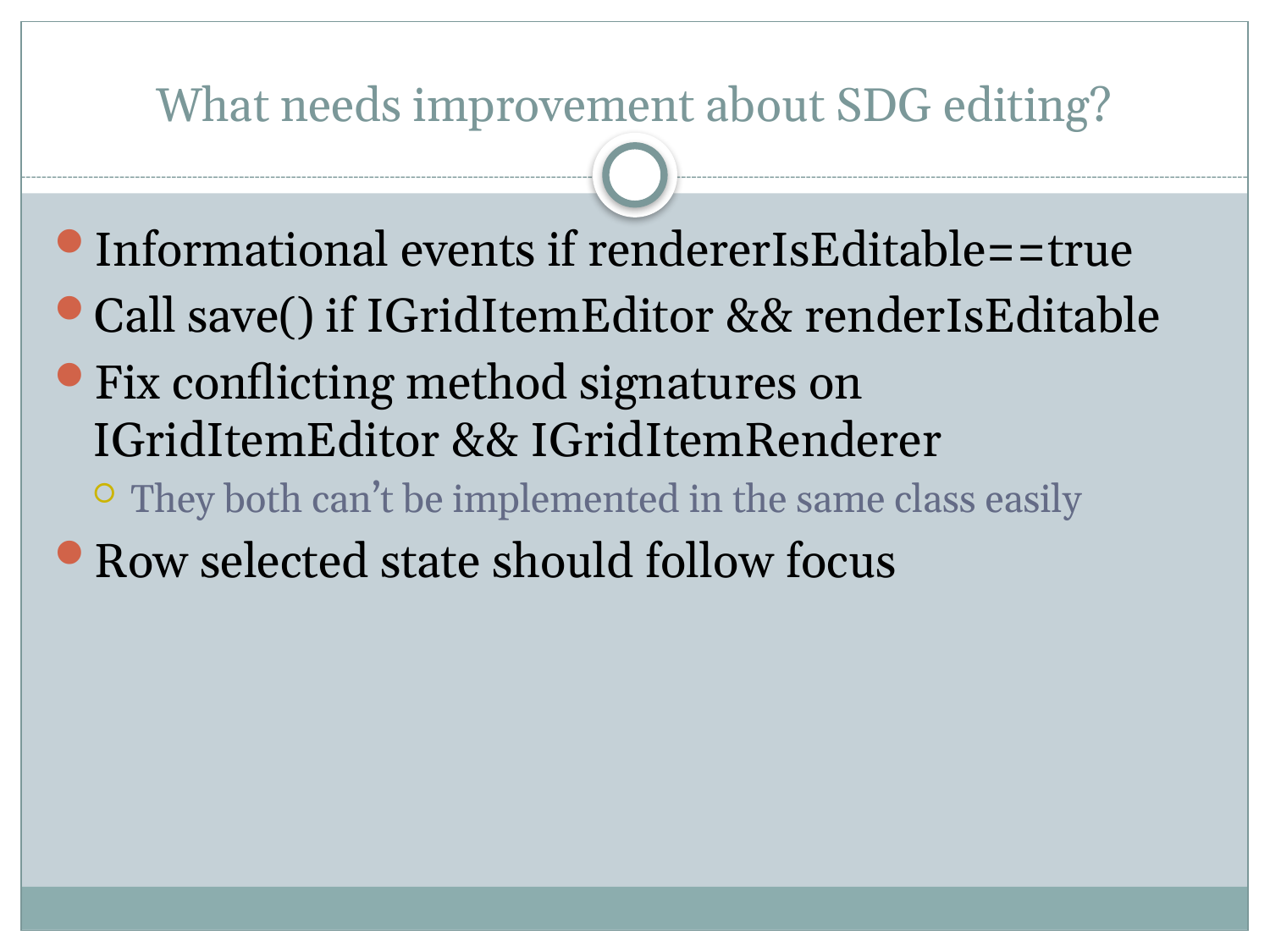

# What needs improvement about SDG editing?
Informational events if rendererIsEditable==true
Call save() if IGridItemEditor && renderIsEditable
Fix conflicting method signatures on IGridItemEditor && IGridItemRenderer
They both can’t be implemented in the same class easily
Row selected state should follow focus